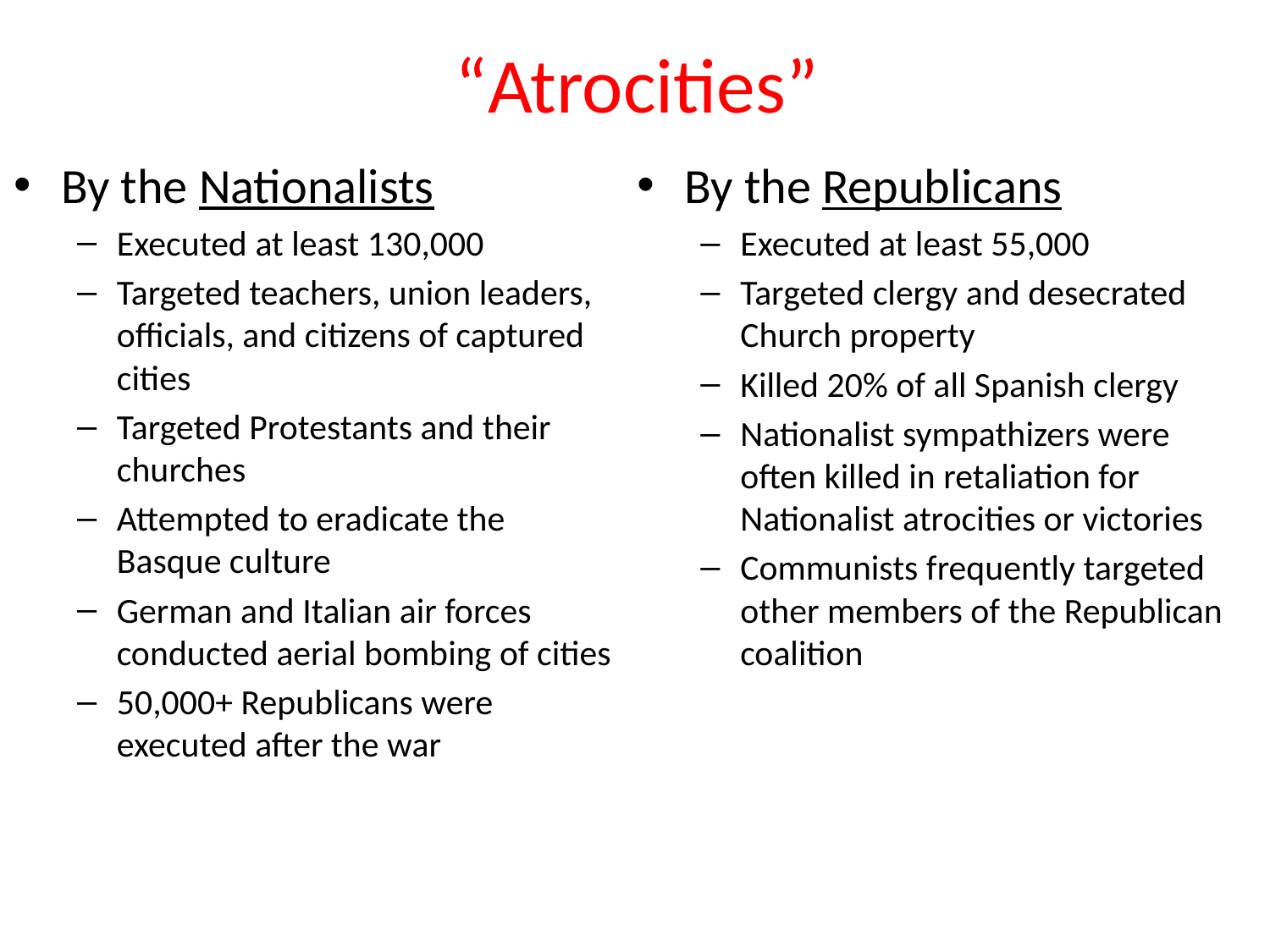

# “Atrocities”
By the Nationalists
Executed at least 130,000
Targeted teachers, union leaders, officials, and citizens of captured cities
Targeted Protestants and their churches
Attempted to eradicate the Basque culture
German and Italian air forces conducted aerial bombing of cities
50,000+ Republicans were executed after the war
By the Republicans
Executed at least 55,000
Targeted clergy and desecrated Church property
Killed 20% of all Spanish clergy
Nationalist sympathizers were often killed in retaliation for Nationalist atrocities or victories
Communists frequently targeted other members of the Republican coalition